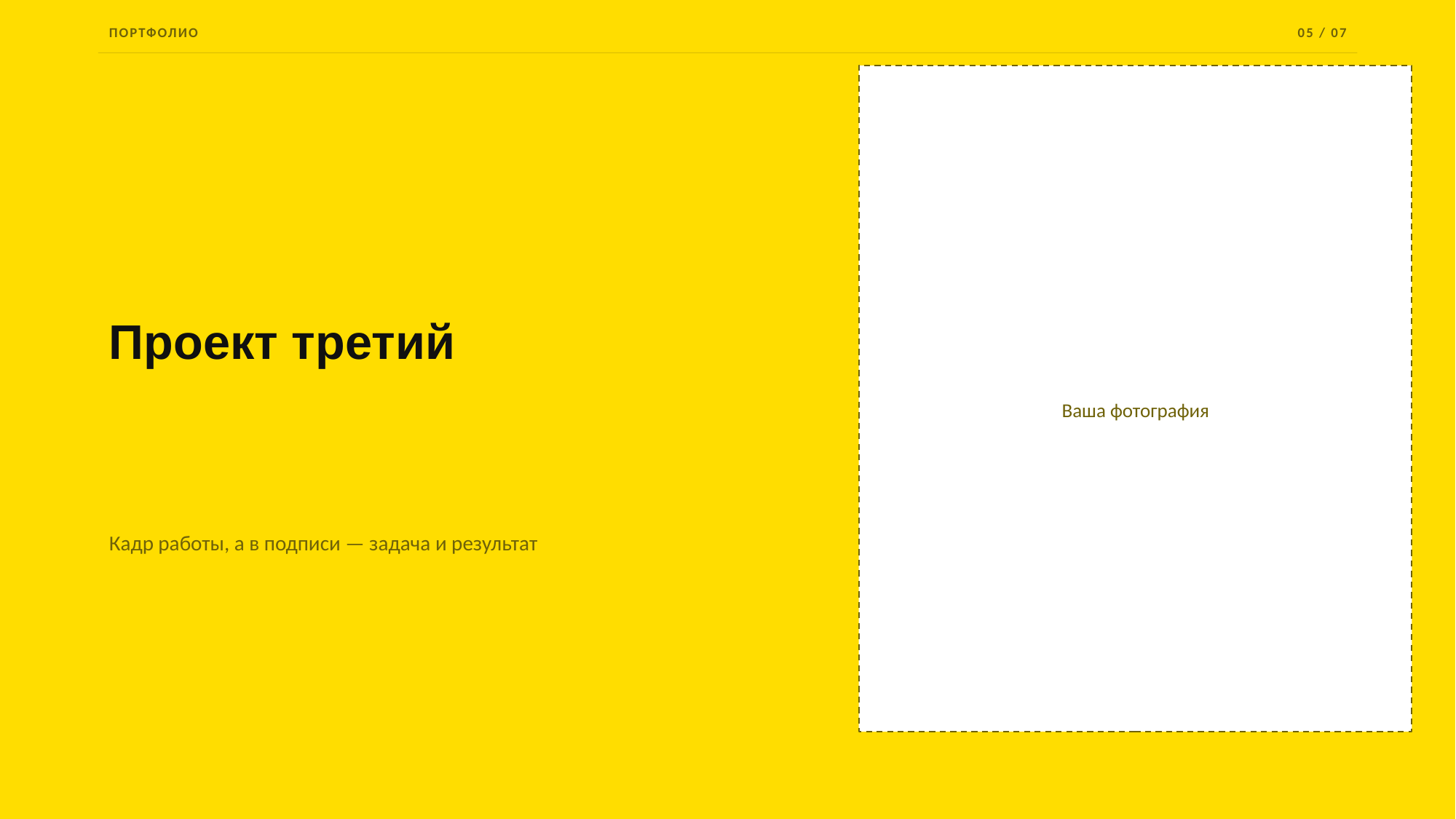

ПОРТФОЛИО
05 / 07

Проект третий
Ваша фотография
Кадр работы, а в подписи — задача и результат